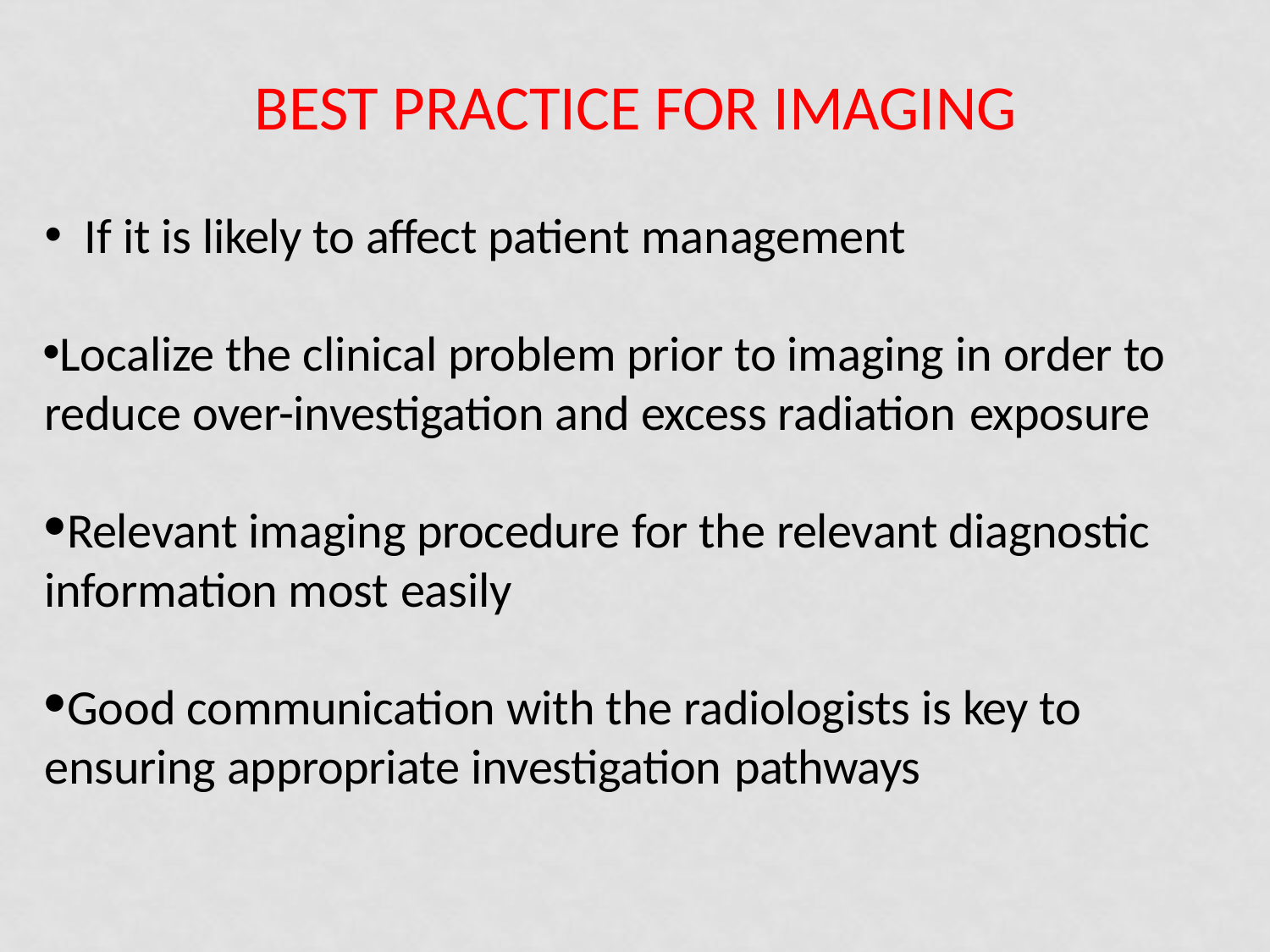

# Best practice for imaging
If it is likely to affect patient management

Localize the clinical problem prior to imaging in order to  reduce over-investigation and excess radiation exposure

Relevant imaging procedure for the relevant diagnostic  information most easily

Good communication with the radiologists is key to  ensuring appropriate investigation pathways